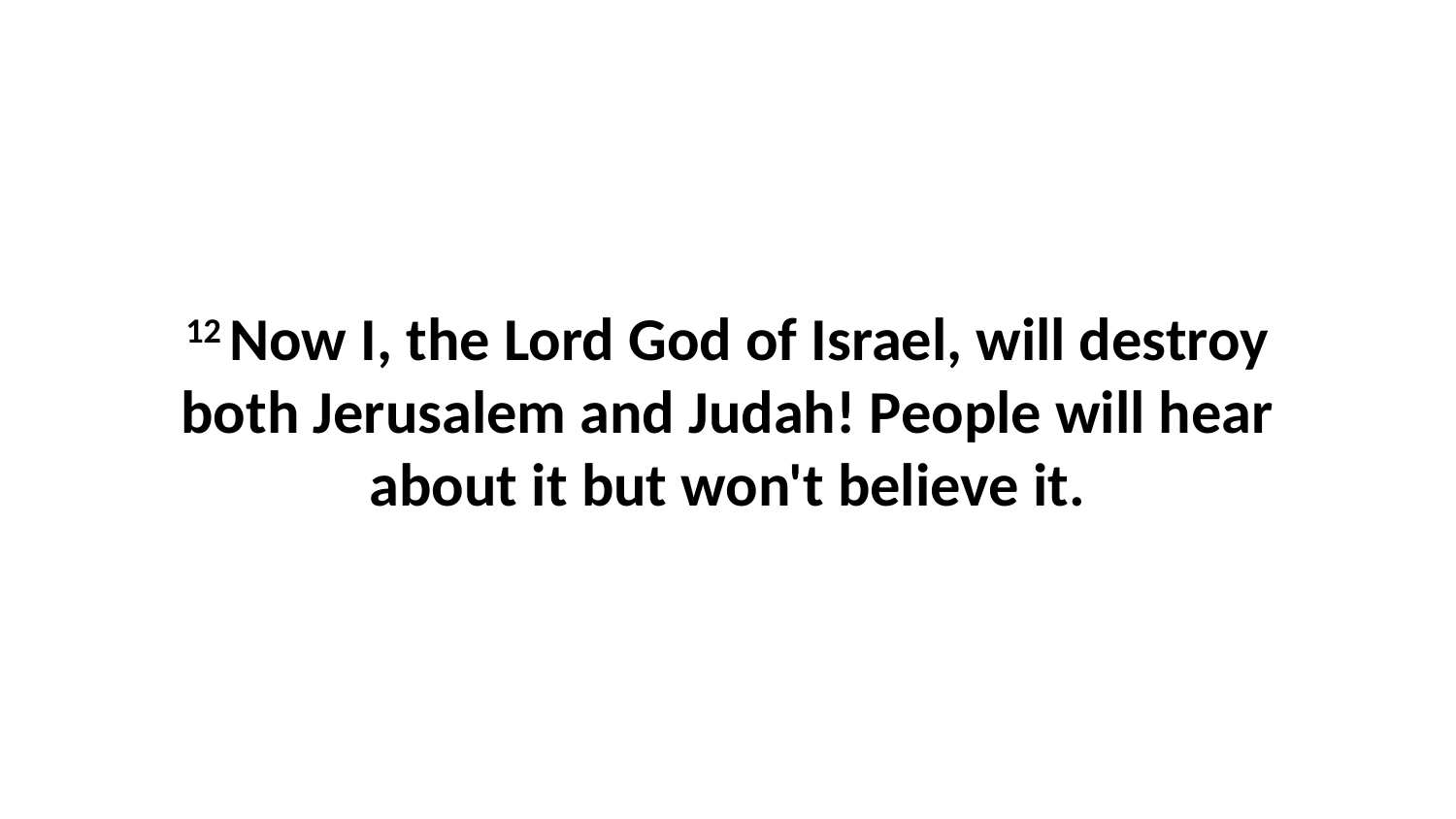

12 Now I, the Lord God of Israel, will destroy both Jerusalem and Judah! People will hear about it but won't believe it.